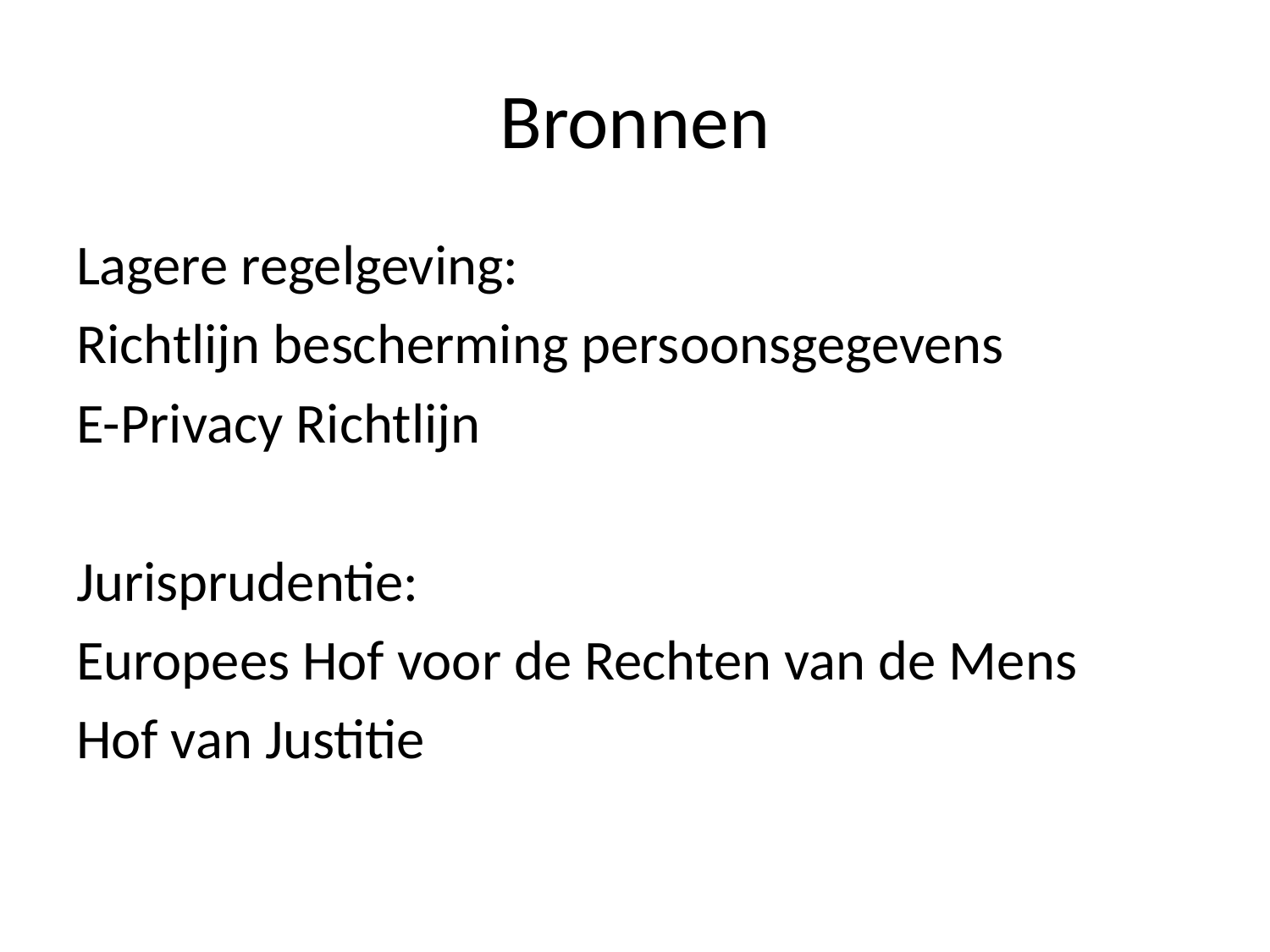

# Bronnen
Lagere regelgeving:
Richtlijn bescherming persoonsgegevens
E-Privacy Richtlijn

Jurisprudentie:
Europees Hof voor de Rechten van de Mens
Hof van Justitie